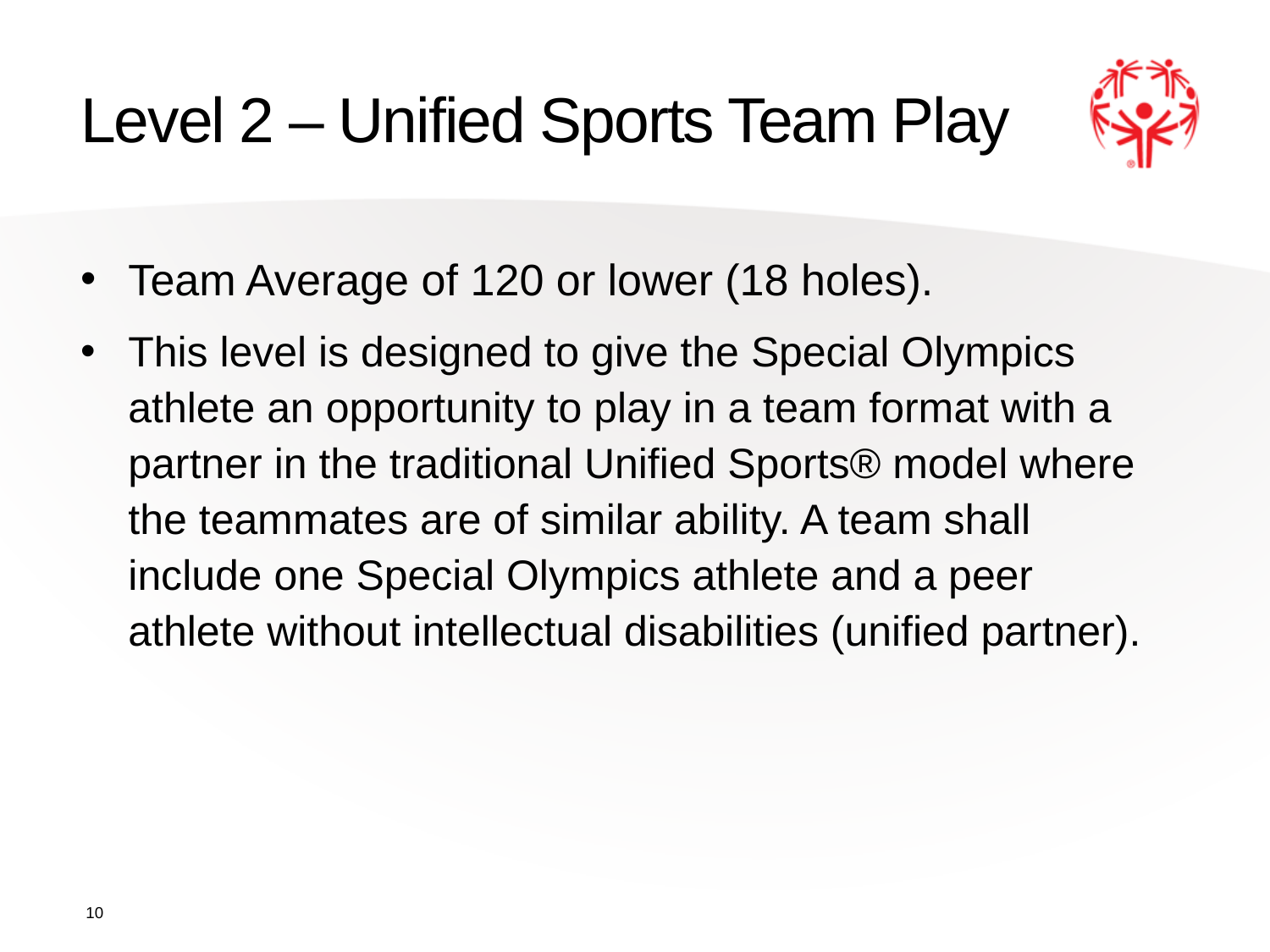

# Level 2 – Unified Sports Team Play
Team Average of 120 or lower (18 holes).
This level is designed to give the Special Olympics athlete an opportunity to play in a team format with a partner in the traditional Unified Sports® model where the teammates are of similar ability. A team shall include one Special Olympics athlete and a peer athlete without intellectual disabilities (unified partner).

10